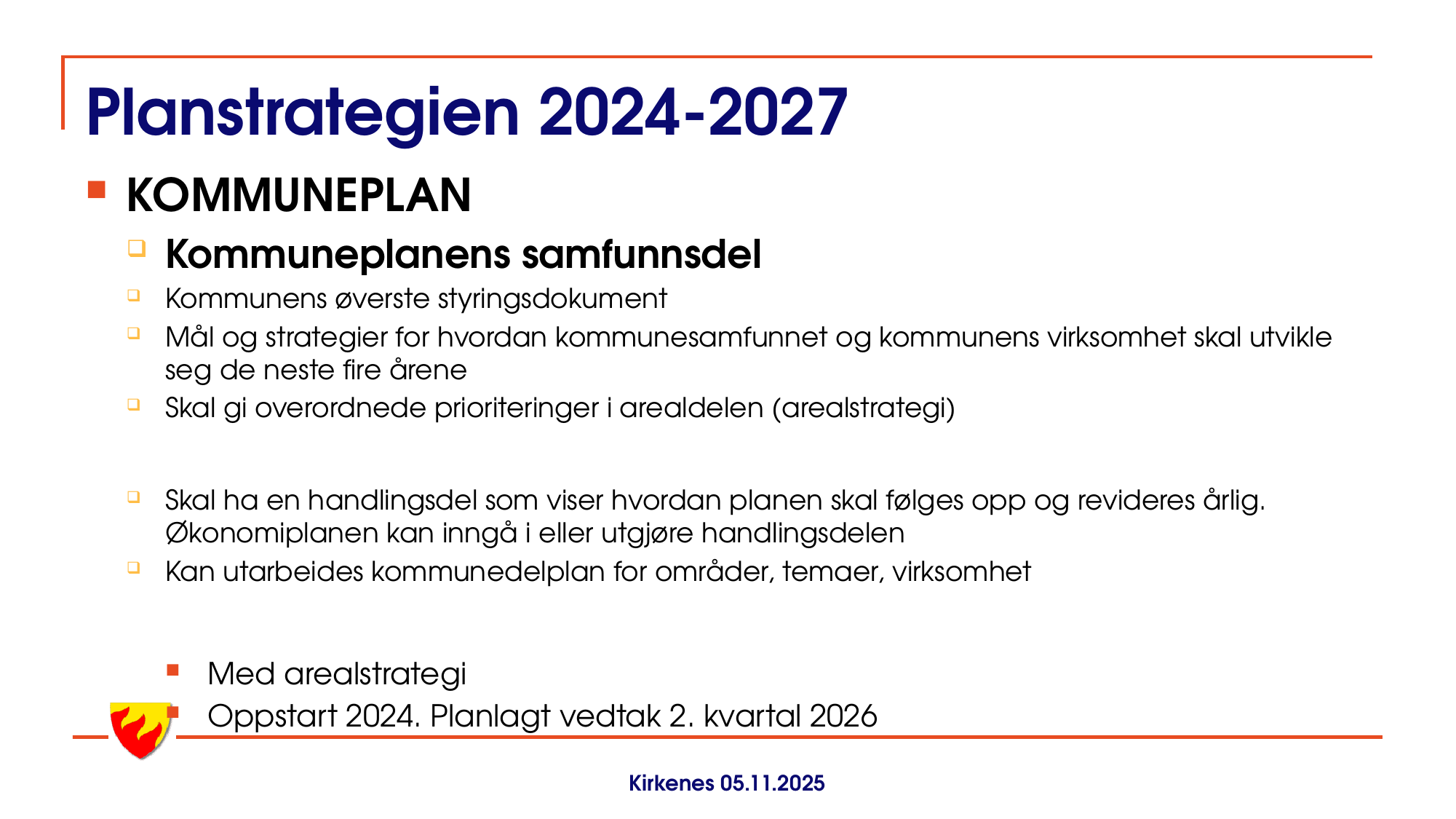

# Planstrategien 2024-2027
KOMMUNEPLAN
Kommuneplanens samfunnsdel
Kommunens øverste styringsdokument
Mål og strategier for hvordan kommunesamfunnet og kommunens virksomhet skal utvikle seg de neste fire årene
Skal gi overordnede prioriteringer i arealdelen (arealstrategi)

Skal ha en handlingsdel som viser hvordan planen skal følges opp og revideres årlig. Økonomiplanen kan inngå i eller utgjøre handlingsdelen
Kan utarbeides kommunedelplan for områder, temaer, virksomhet

Med arealstrategi
Oppstart 2024. Planlagt vedtak 2. kvartal 2026

Kirkenes 05.11.2025